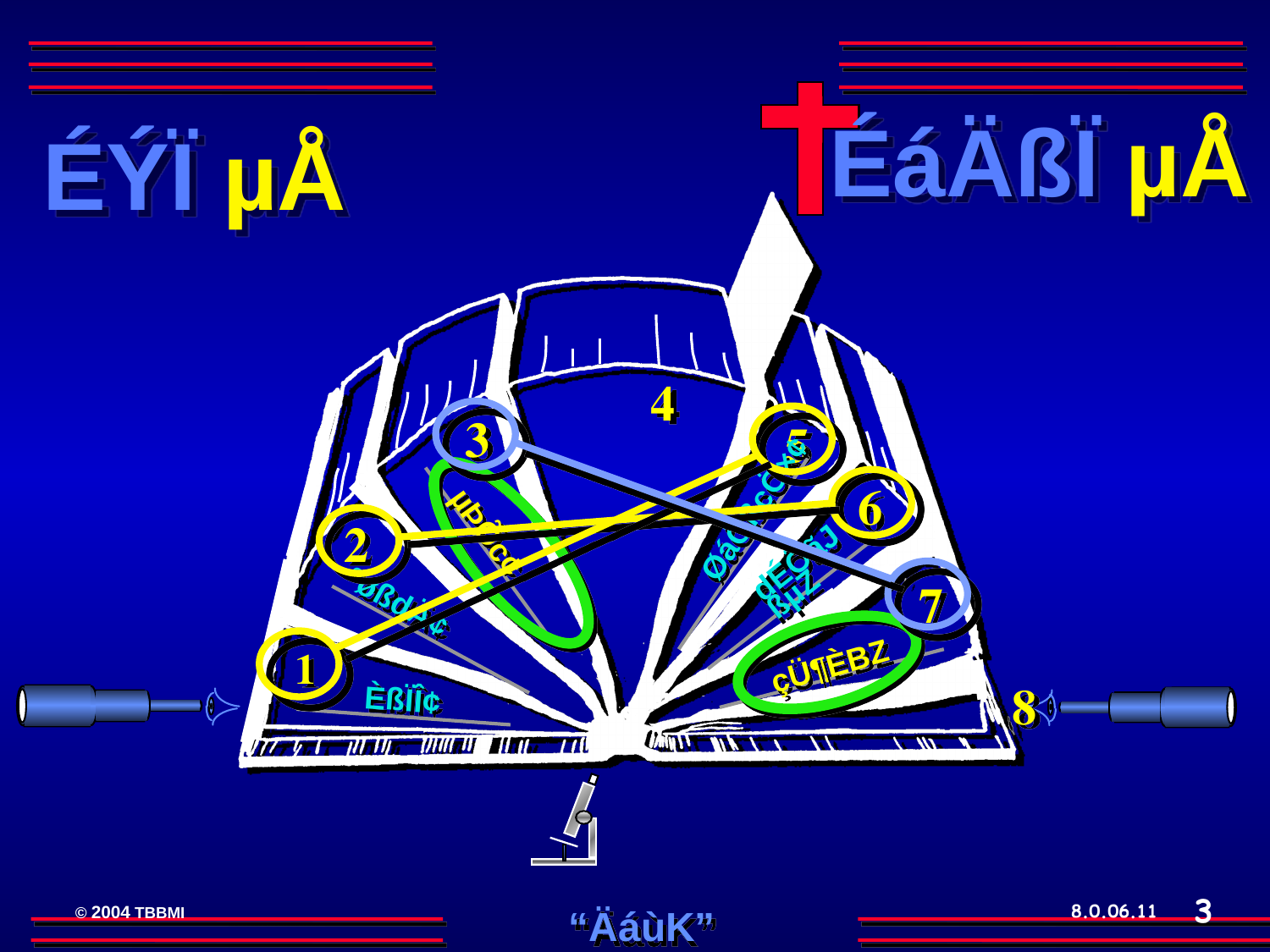

ÉáÄßÏ µÅ
ÉÝÏ µÅ
4

3

5
ØáÕßçÖ×¢

6
2

dÉÕãJßµZ
µÞÕc¢

7

ºøßdÄ¢

çÜ¶ÈBZ
1

8
ÈßÏÎ¢

3
11